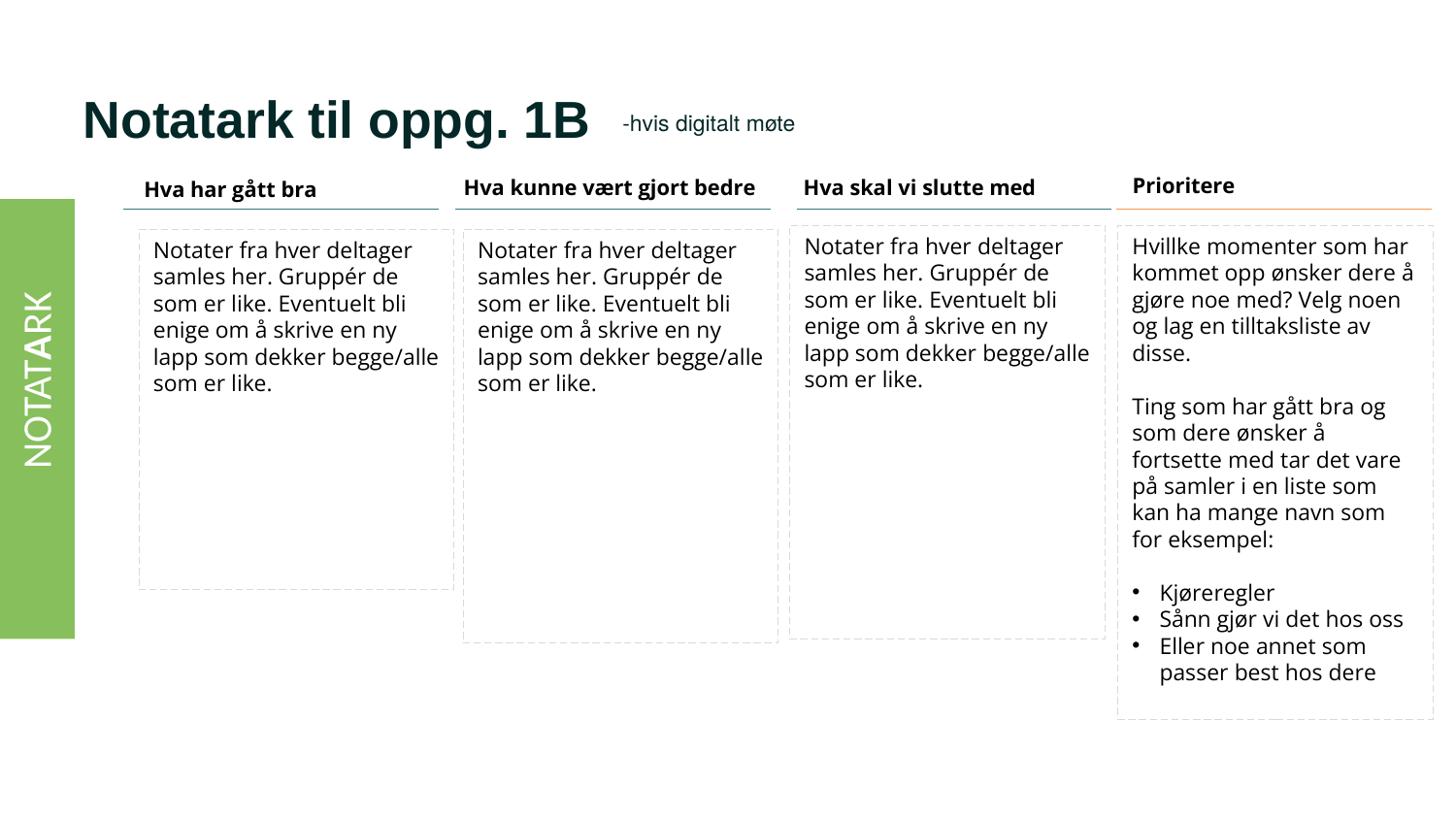

# Notatark til oppg. 1B
-hvis digitalt møte
Prioritere
Hva kunne vært gjort bedre
Hva skal vi slutte med
Hva har gått bra

NOTATARK
Hvillke momenter som har kommet opp ønsker dere å gjøre noe med? Velg noen og lag en tilltaksliste av disse.

Ting som har gått bra og som dere ønsker å fortsette med tar det vare på samler i en liste som kan ha mange navn som for eksempel:

Kjøreregler
Sånn gjør vi det hos oss
Eller noe annet som passer best hos dere

Notater fra hver deltager samles her. Gruppér de som er like. Eventuelt bli enige om å skrive en ny lapp som dekker begge/alle som er like.

Notater fra hver deltager samles her. Gruppér de som er like. Eventuelt bli enige om å skrive en ny lapp som dekker begge/alle som er like.

Notater fra hver deltager samles her. Gruppér de som er like. Eventuelt bli enige om å skrive en ny lapp som dekker begge/alle som er like.